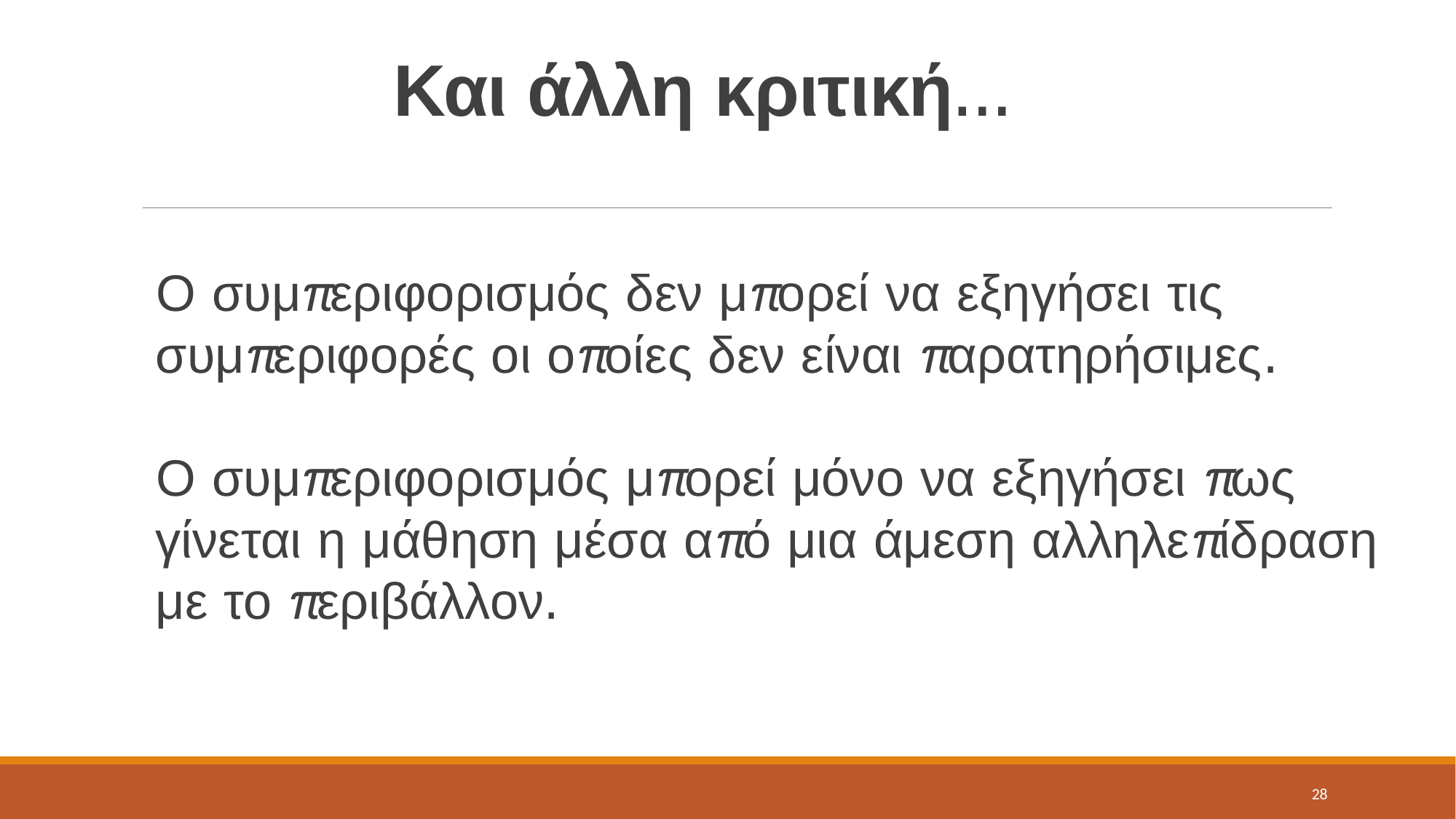

# Και άλλη κριτική…
Ο συμπεριφορισμός δεν μπορεί να εξηγήσει τις συμπεριφορές οι οποίες δεν είναι παρατηρήσιμες.

Ο συμπεριφορισμός μπορεί μόνο να εξηγήσει πως γίνεται η μάθηση μέσα από μια άμεση αλληλεπίδραση με το περιβάλλον.
28